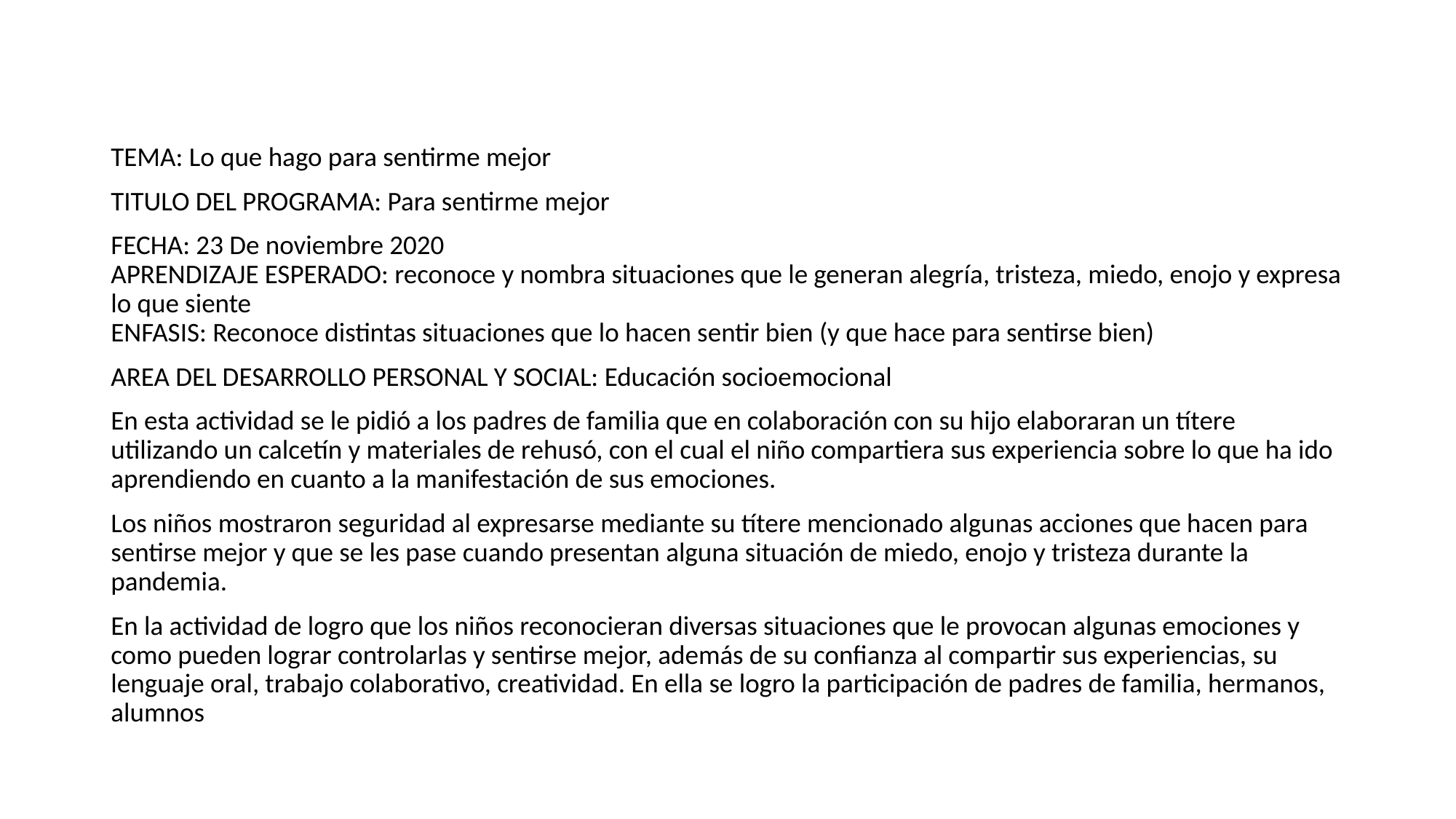

TEMA: Lo que hago para sentirme mejor
TITULO DEL PROGRAMA: Para sentirme mejor
FECHA: 23 De noviembre 2020
APRENDIZAJE ESPERADO: reconoce y nombra situaciones que le generan alegría, tristeza, miedo, enojo y expresa lo que siente
ENFASIS: Reconoce distintas situaciones que lo hacen sentir bien (y que hace para sentirse bien)
AREA DEL DESARROLLO PERSONAL Y SOCIAL: Educación socioemocional
En esta actividad se le pidió a los padres de familia que en colaboración con su hijo elaboraran un títere utilizando un calcetín y materiales de rehusó, con el cual el niño compartiera sus experiencia sobre lo que ha ido aprendiendo en cuanto a la manifestación de sus emociones.
Los niños mostraron seguridad al expresarse mediante su títere mencionado algunas acciones que hacen para sentirse mejor y que se les pase cuando presentan alguna situación de miedo, enojo y tristeza durante la pandemia.
En la actividad de logro que los niños reconocieran diversas situaciones que le provocan algunas emociones y como pueden lograr controlarlas y sentirse mejor, además de su confianza al compartir sus experiencias, su lenguaje oral, trabajo colaborativo, creatividad. En ella se logro la participación de padres de familia, hermanos, alumnos